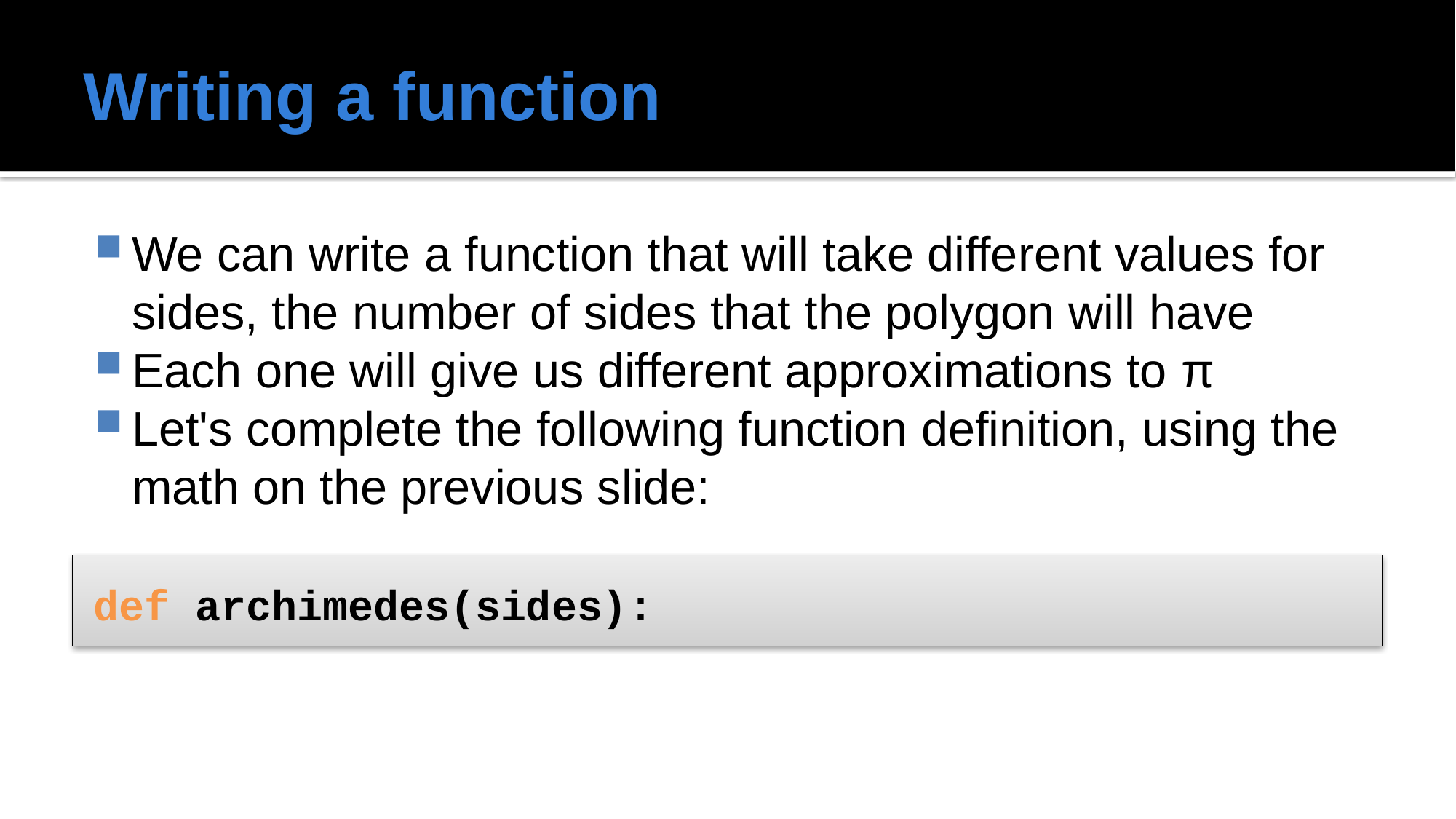

# Writing a function
We can write a function that will take different values for sides, the number of sides that the polygon will have
Each one will give us different approximations to π
Let's complete the following function definition, using the math on the previous slide:
def archimedes(sides):